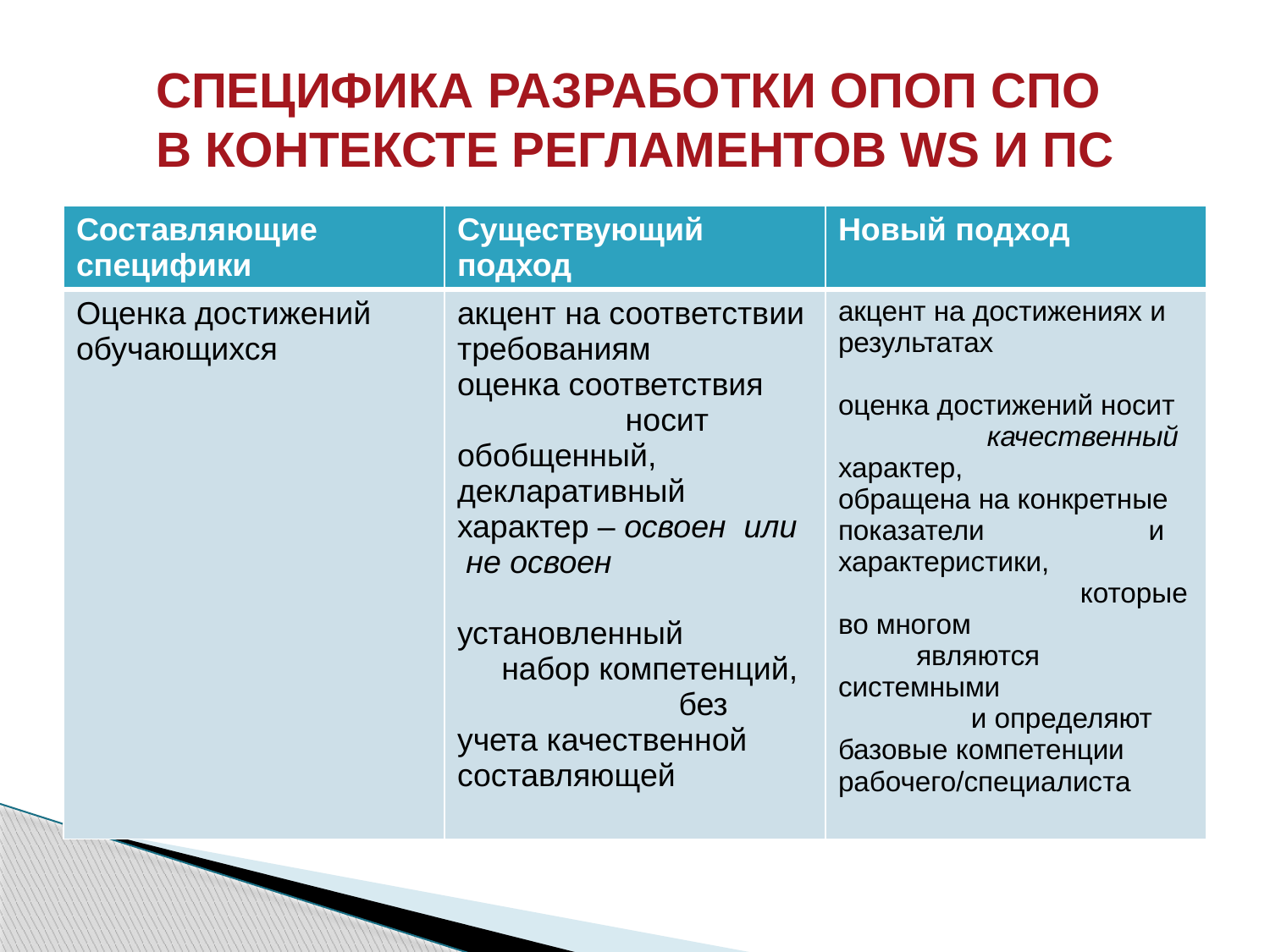

# СПЕЦИФИКА РАЗРАБОТКИ ОПОП СПО В КОНТЕКСТЕ РЕГЛАМЕНТОВ WS И ПС
| Составляющие специфики | Существующий подход | Новый подход |
| --- | --- | --- |
| Оценка достижений обучающихся | акцент на соответствии требованиям оценка соответствия носит обобщенный, декларативный характер – освоен или не освоен установленный набор компетенций, без учета качественной составляющей | акцент на достижениях и результатах оценка достижений носит качественный характер, обращена на конкретные показатели и характеристики, которые во многом являются системными и определяют базовые компетенции рабочего/специалиста |